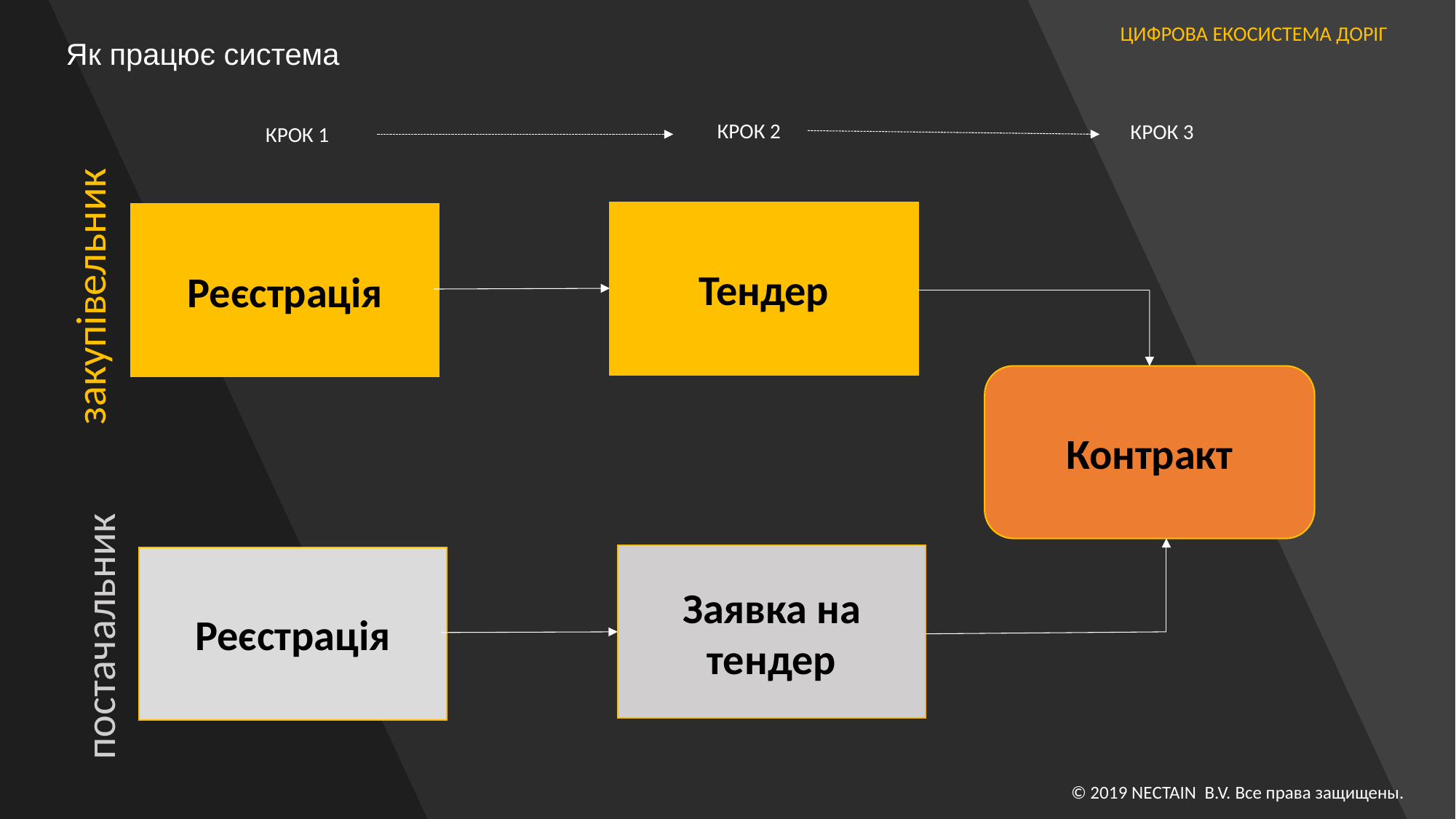

ЦИФРОВА ЕКОСИСТЕМА ДОРІГ
Як працює система
КРОК 2
КРОК 3
КРОК 1
Тендер
Реєстрація
закупівельник
Контракт
Заявка на тендер
Реєстрація
постачальник
© 2019 NECTAIN  B.V. Все права защищены.